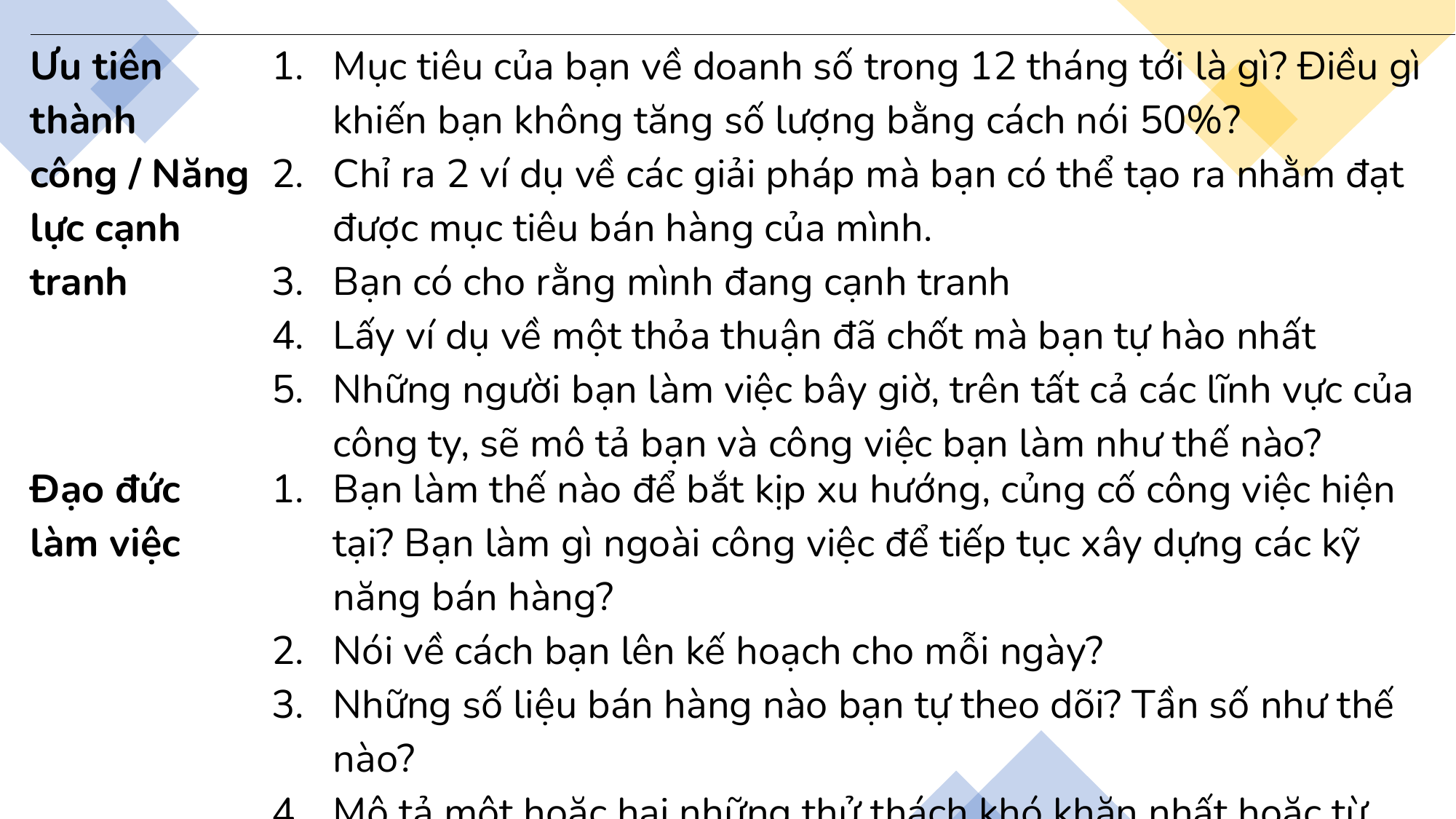

| Ưu tiên thành công / Năng lực cạnh tranh | Mục tiêu của bạn về doanh số trong 12 tháng tới là gì? Điều gì khiến bạn không tăng số lượng bằng cách nói 50%? Chỉ ra 2 ví dụ về các giải pháp mà bạn có thể tạo ra nhằm đạt được mục tiêu bán hàng của mình. Bạn có cho rằng mình đang cạnh tranh Lấy ví dụ về một thỏa thuận đã chốt mà bạn tự hào nhất Những người bạn làm việc bây giờ, trên tất cả các lĩnh vực của công ty, sẽ mô tả bạn và công việc bạn làm như thế nào? |
| --- | --- |
| Đạo đức làm việc | Bạn làm thế nào để bắt kịp xu hướng, củng cố công việc hiện tại? Bạn làm gì ngoài công việc để tiếp tục xây dựng các kỹ năng bán hàng? Nói về cách bạn lên kế hoạch cho mỗi ngày? Những số liệu bán hàng nào bạn tự theo dõi? Tần số như thế nào? Mô tả một hoặc hai những thử thách khó khăn nhất hoặc từ chối mà bạn đã từng đối mặt trong quá khứ và bạn đã xử lý như thế nào? |